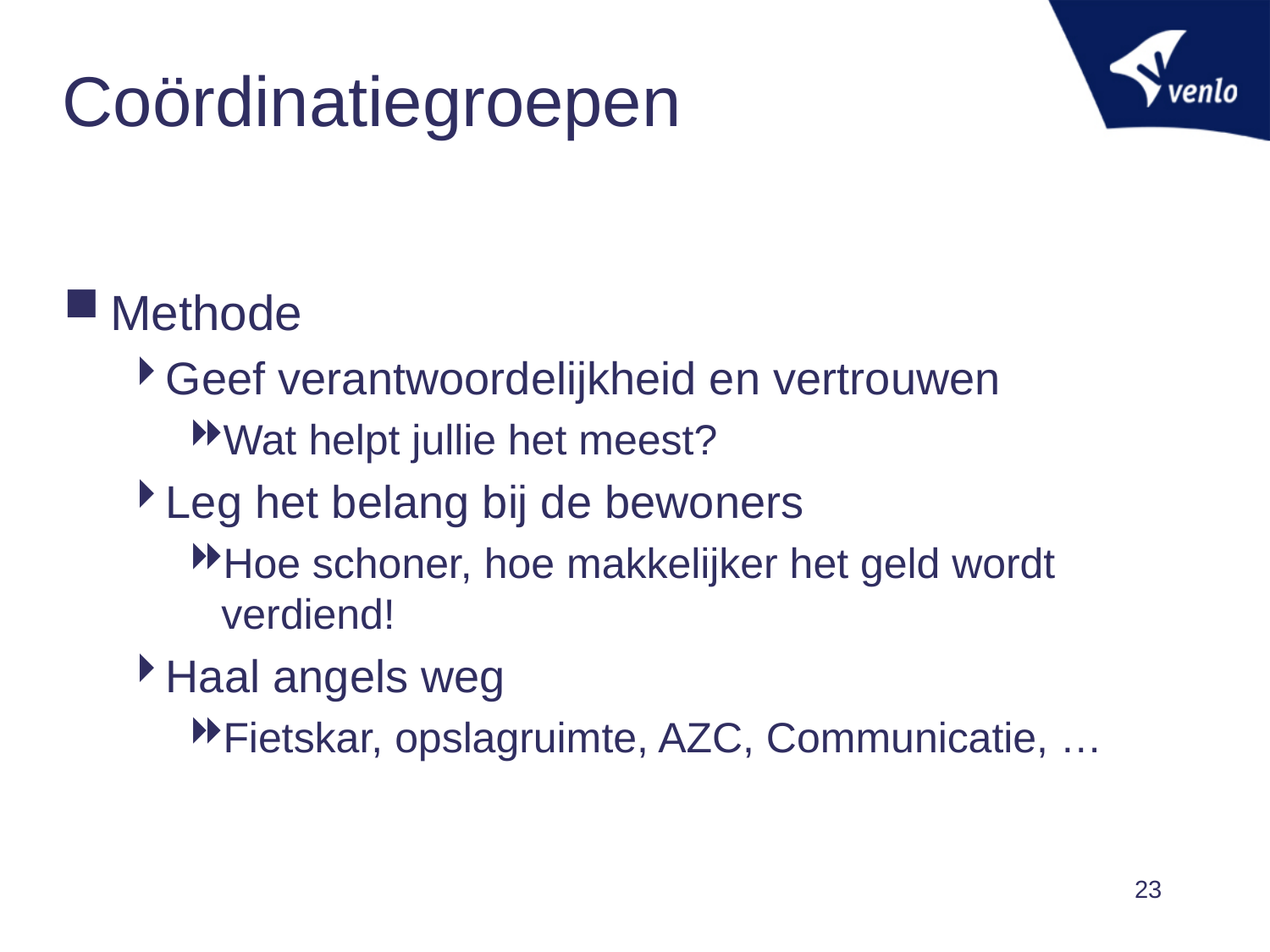

# Coördinatiegroepen
Methode
Geef verantwoordelijkheid en vertrouwen
Wat helpt jullie het meest?
Leg het belang bij de bewoners
Hoe schoner, hoe makkelijker het geld wordt verdiend!
Haal angels weg
Fietskar, opslagruimte, AZC, Communicatie, …
23